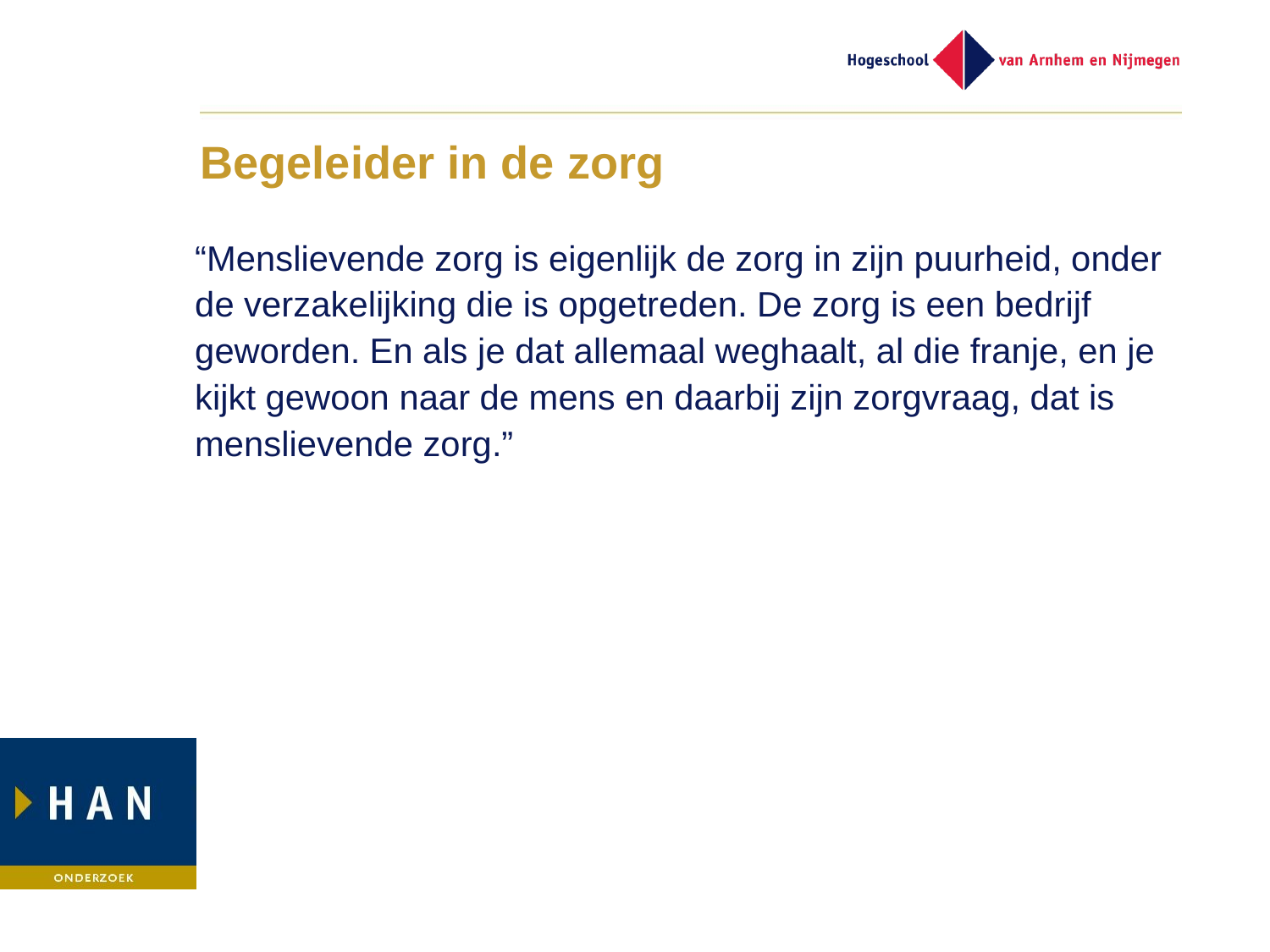

# Begeleider in de zorg
“Menslievende zorg is eigenlijk de zorg in zijn puurheid, onder de verzakelijking die is opgetreden. De zorg is een bedrijf geworden. En als je dat allemaal weghaalt, al die franje, en je kijkt gewoon naar de mens en daarbij zijn zorgvraag, dat is menslievende zorg.”